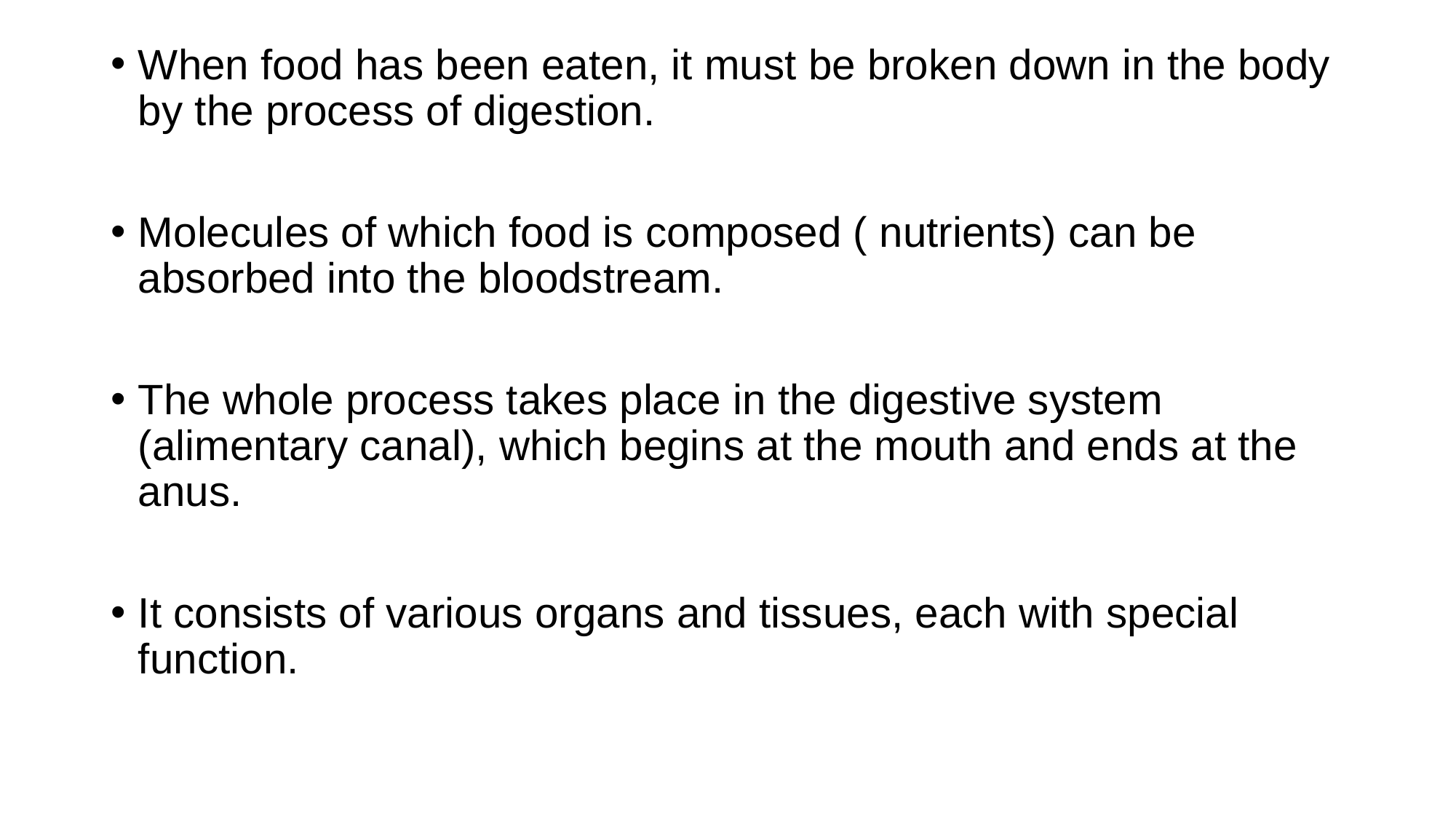

When food has been eaten, it must be broken down in the body by the process of digestion.

Molecules of which food is composed ( nutrients) can be absorbed into the bloodstream.

The whole process takes place in the digestive system (alimentary canal), which begins at the mouth and ends at the anus.

It consists of various organs and tissues, each with special function.